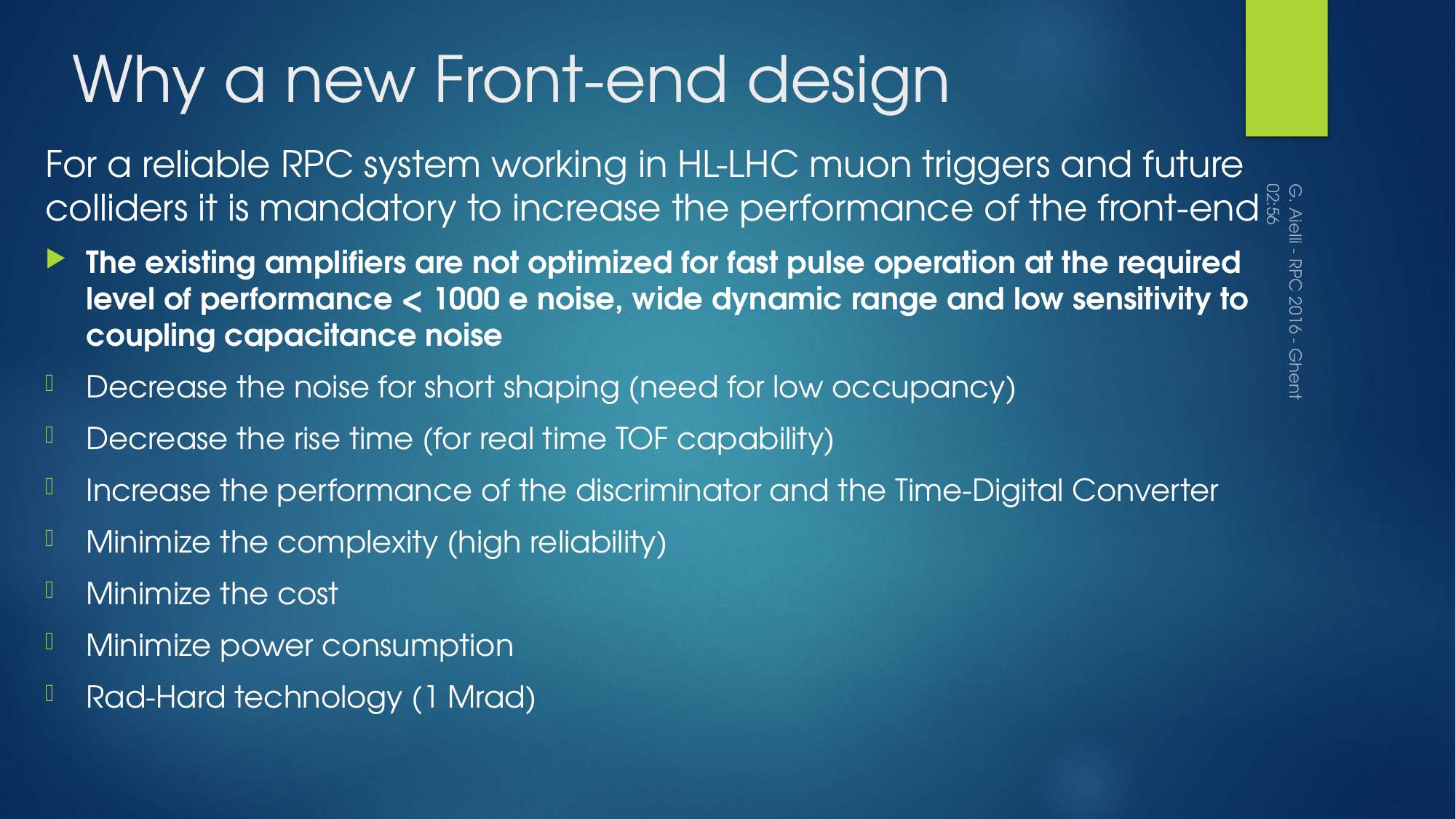

# Why a new Front-end design
For a reliable RPC system working in HL-LHC muon triggers and future colliders it is mandatory to increase the performance of the front-end
The existing amplifiers are not optimized for fast pulse operation at the required level of performance < 1000 e noise, wide dynamic range and low sensitivity to coupling capacitance noise
Decrease the noise for short shaping (need for low occupancy)
Decrease the rise time (for real time TOF capability)
Increase the performance of the discriminator and the Time-Digital Converter
Minimize the complexity (high reliability)
Minimize the cost
Minimize power consumption
Rad-Hard technology (1 Mrad)
02:56
G. Aielli - RPC 2016 - Ghent